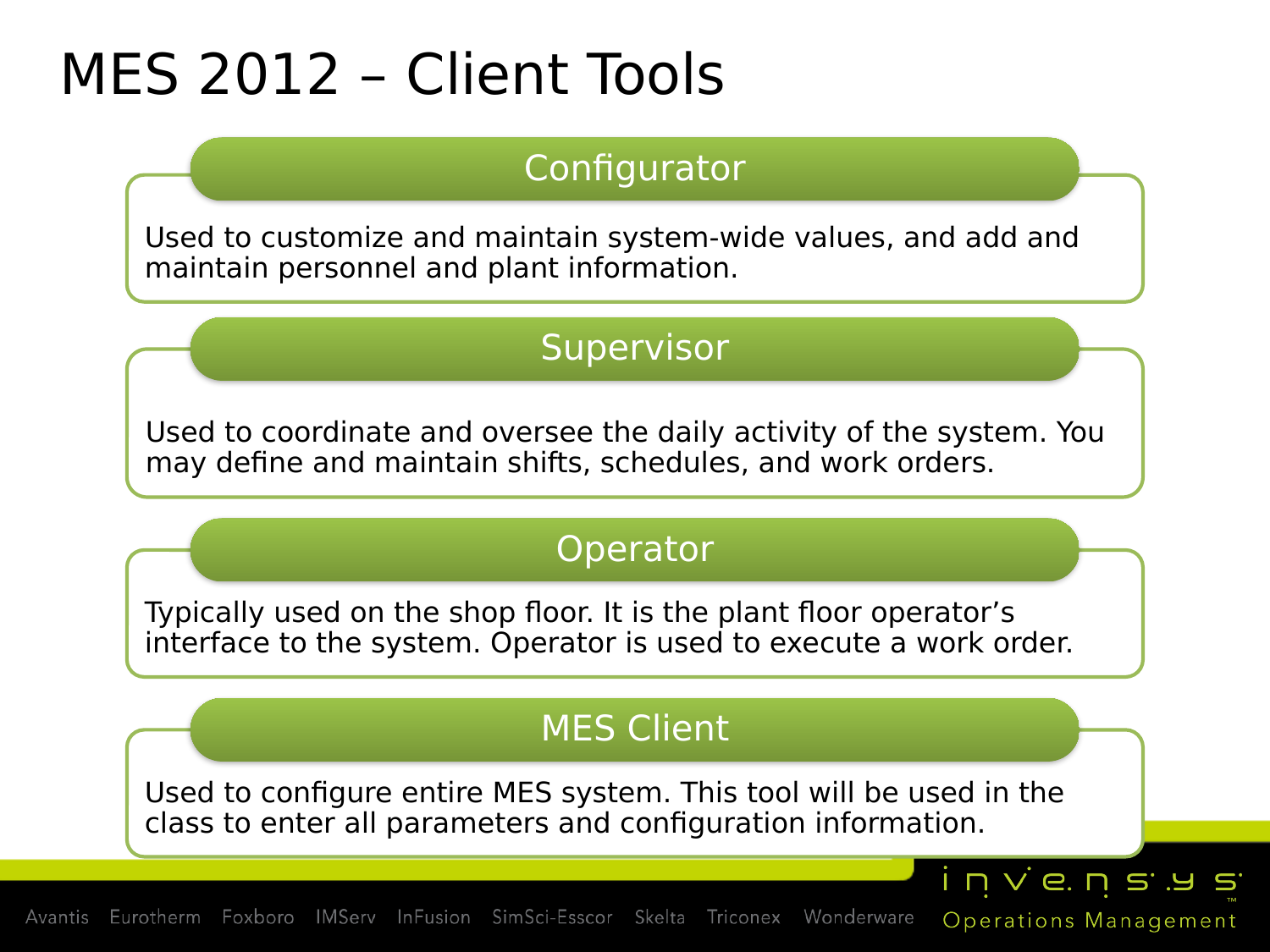

# MES 2012 – Client Tools
Configurator
Used to customize and maintain system-wide values, and add and maintain personnel and plant information.
Supervisor
Used to coordinate and oversee the daily activity of the system. You may define and maintain shifts, schedules, and work orders.
Operator
Typically used on the shop floor. It is the plant floor operator’s interface to the system. Operator is used to execute a work order.
MES Client
Used to configure entire MES system. This tool will be used in the class to enter all parameters and configuration information.